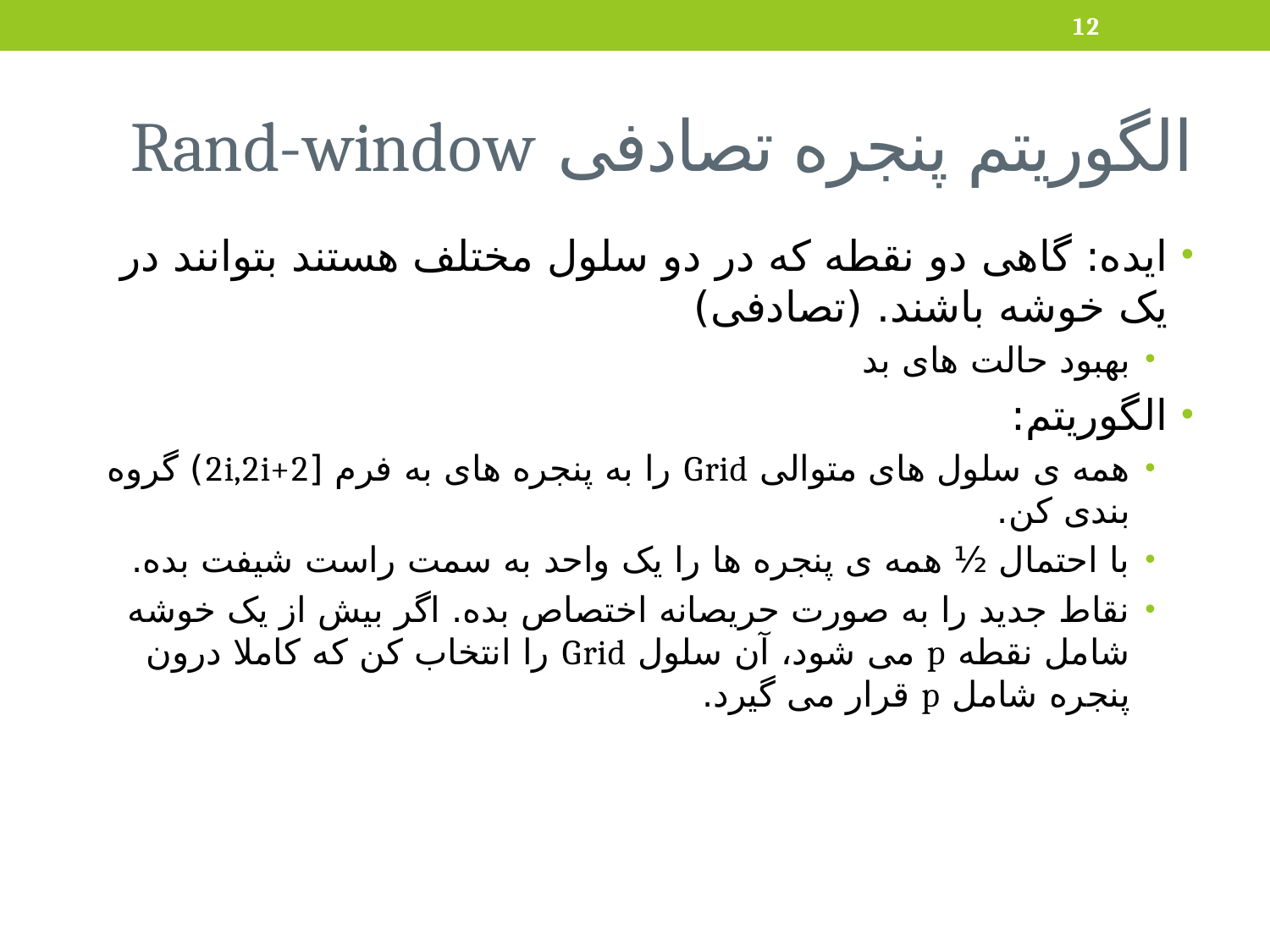

12
# الگوریتم پنجره تصادفی Rand-window
ایده: گاهی دو نقطه که در دو سلول مختلف هستند بتوانند در یک خوشه باشند. (تصادفی)
بهبود حالت های بد
الگوریتم:
همه ی سلول های متوالی Grid را به پنجره های به فرم [2i,2i+2) گروه بندی کن.
با احتمال ½ همه ی پنجره ها را یک واحد به سمت راست شیفت بده.
نقاط جدید را به صورت حریصانه اختصاص بده. اگر بیش از یک خوشه شامل نقطه p می شود، آن سلول Grid را انتخاب کن که کاملا درون پنجره شامل p قرار می گیرد.